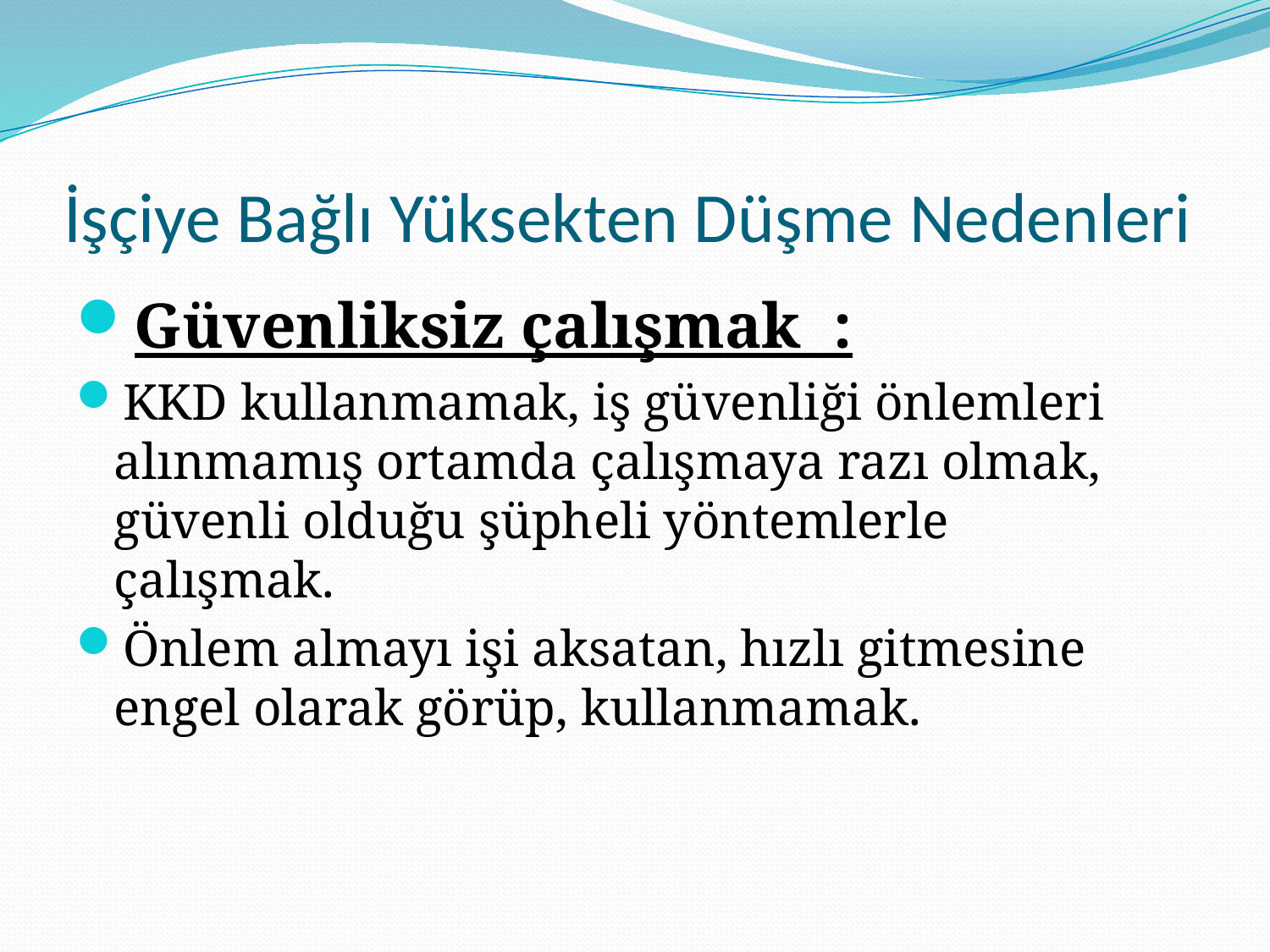

# İşçiye Bağlı Yüksekten Düşme Nedenleri

Güvenliksiz çalışmak  :
KKD kullanmamak, iş güvenliği önlemleri alınmamış ortamda çalışmaya razı olmak, güvenli olduğu şüpheli yöntemlerle çalışmak.
Önlem almayı işi aksatan, hızlı gitmesine engel olarak görüp, kullanmamak.